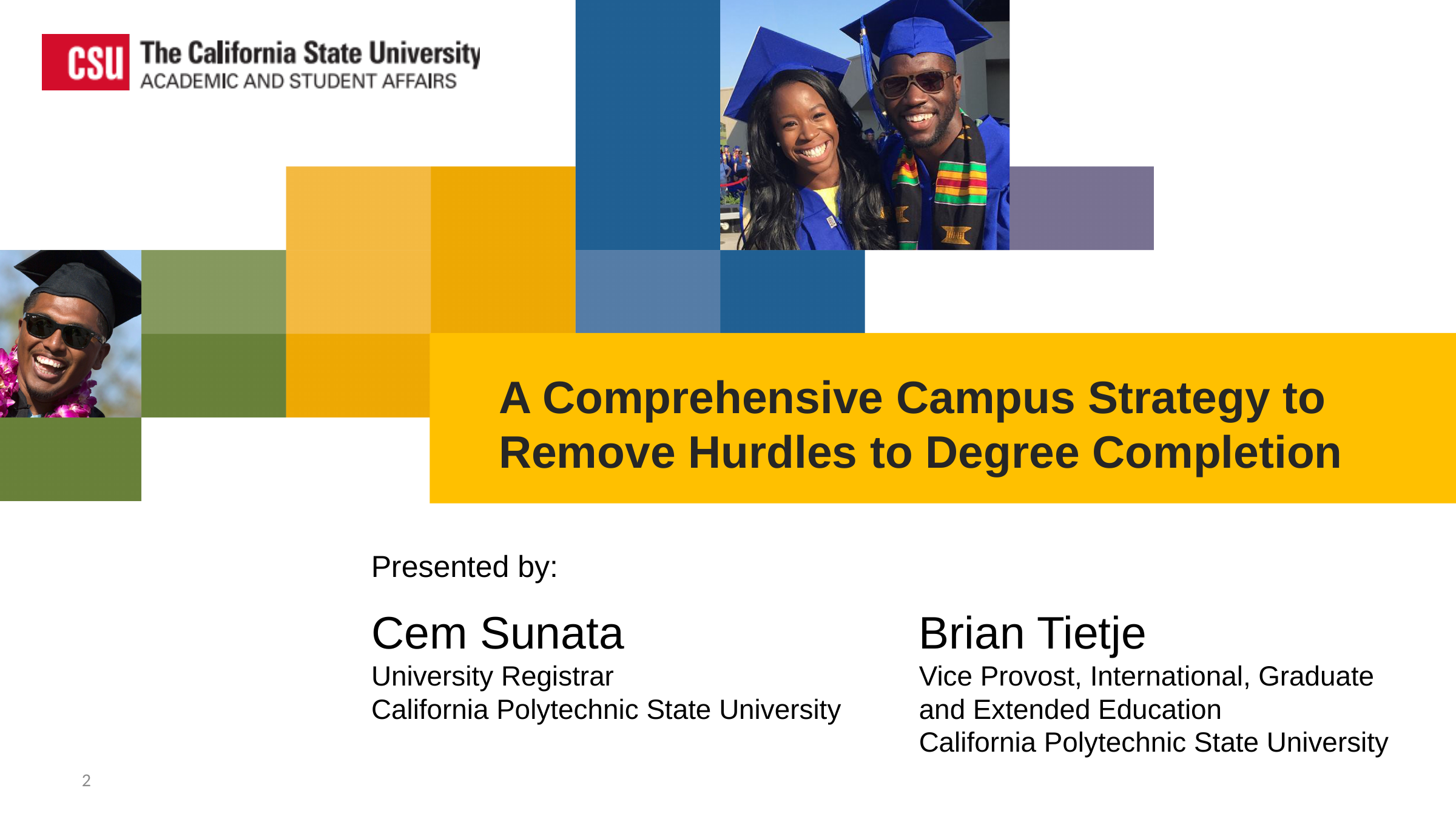

A Comprehensive Campus Strategy to
Remove Hurdles to Degree Completion
Presented by:
Cem Sunata
University Registrar
California Polytechnic State University
Brian Tietje
Vice Provost, International, Graduate and Extended Education
California Polytechnic State University
2